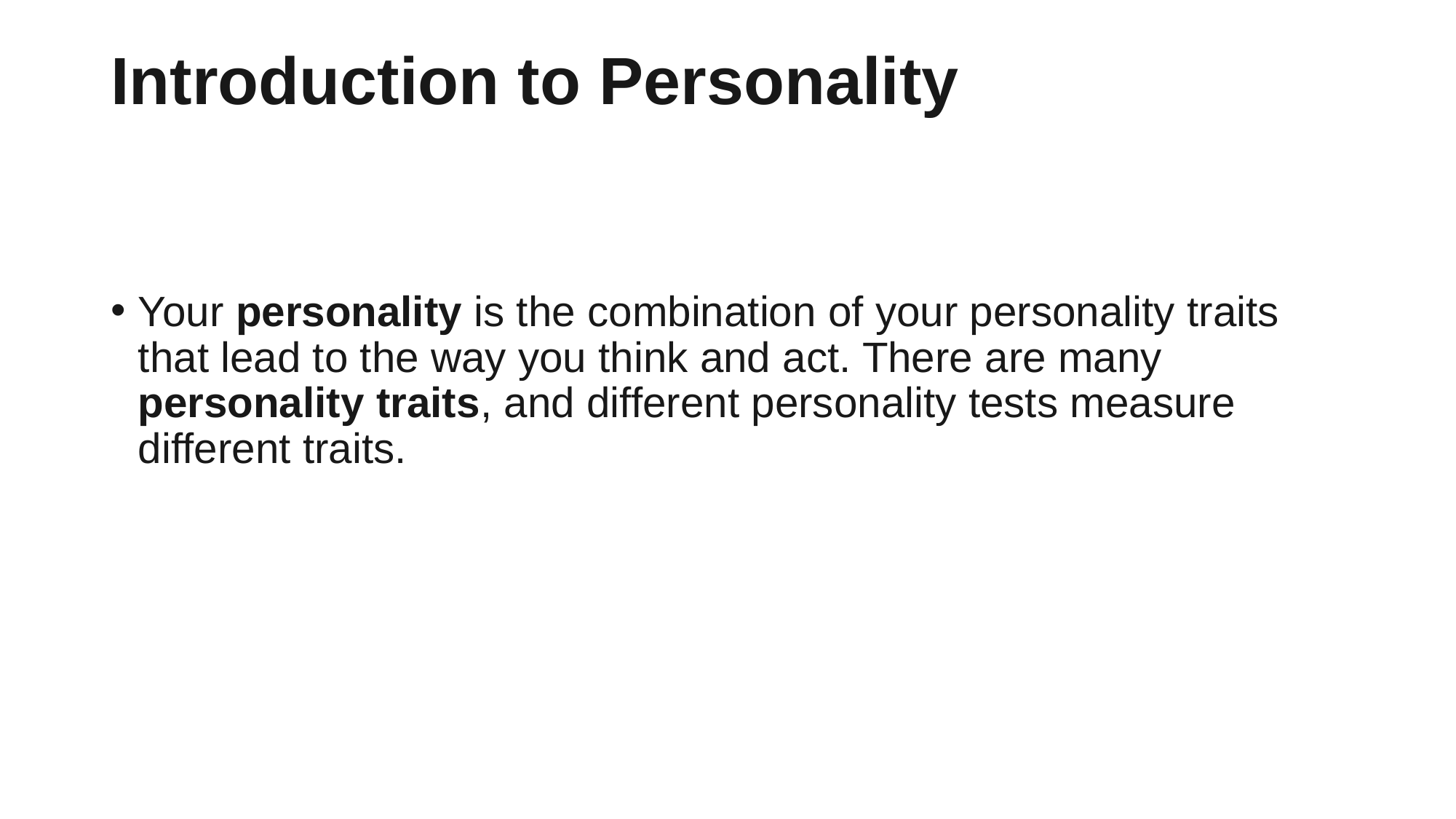

# Introduction to Personality

Your personality is the combination of your personality traits that lead to the way you think and act. There are many personality traits, and different personality tests measure different traits.